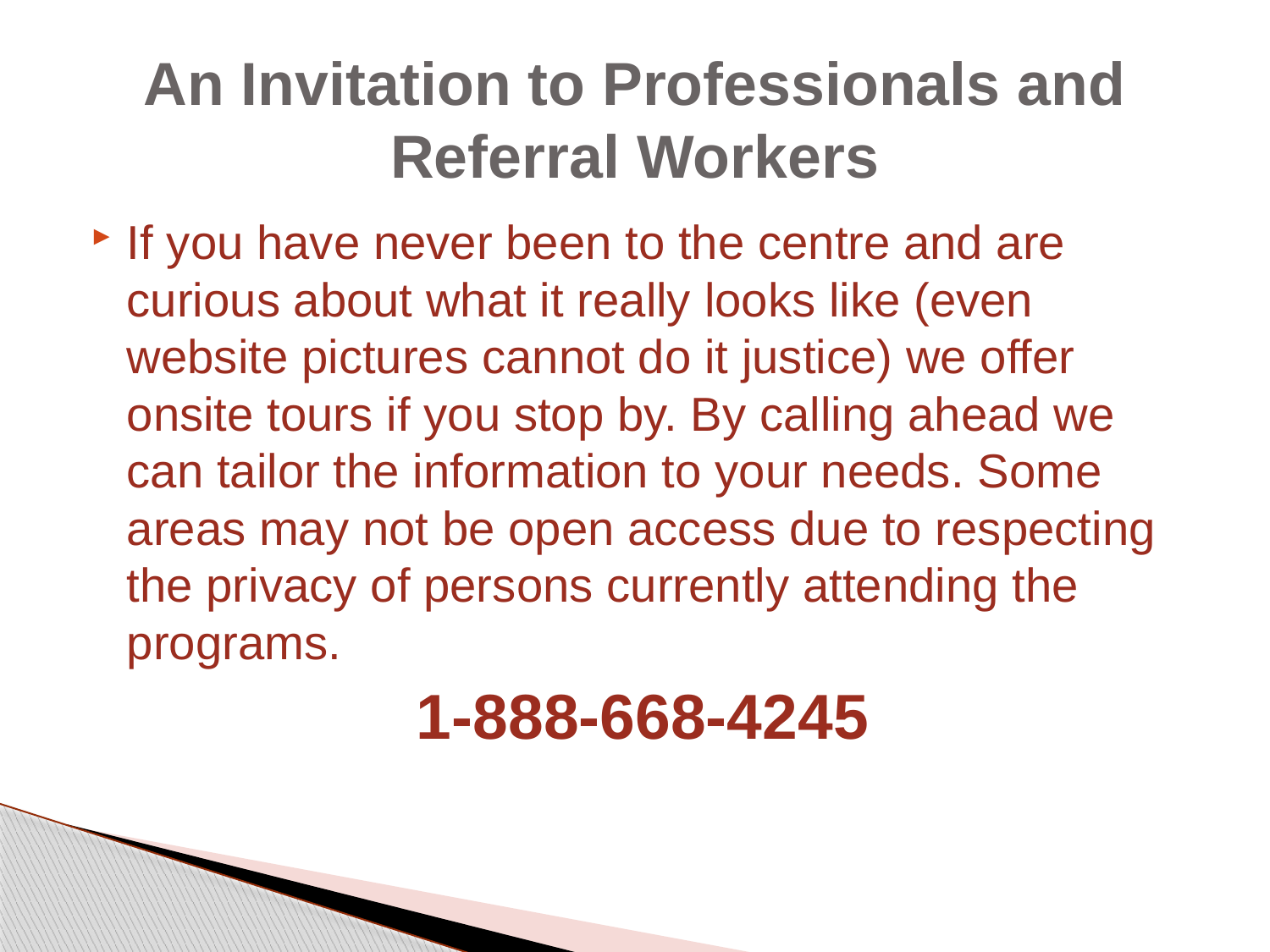

# An Invitation to Professionals and Referral Workers
If you have never been to the centre and are curious about what it really looks like (even website pictures cannot do it justice) we offer onsite tours if you stop by. By calling ahead we can tailor the information to your needs. Some areas may not be open access due to respecting the privacy of persons currently attending the programs.
1-888-668-4245